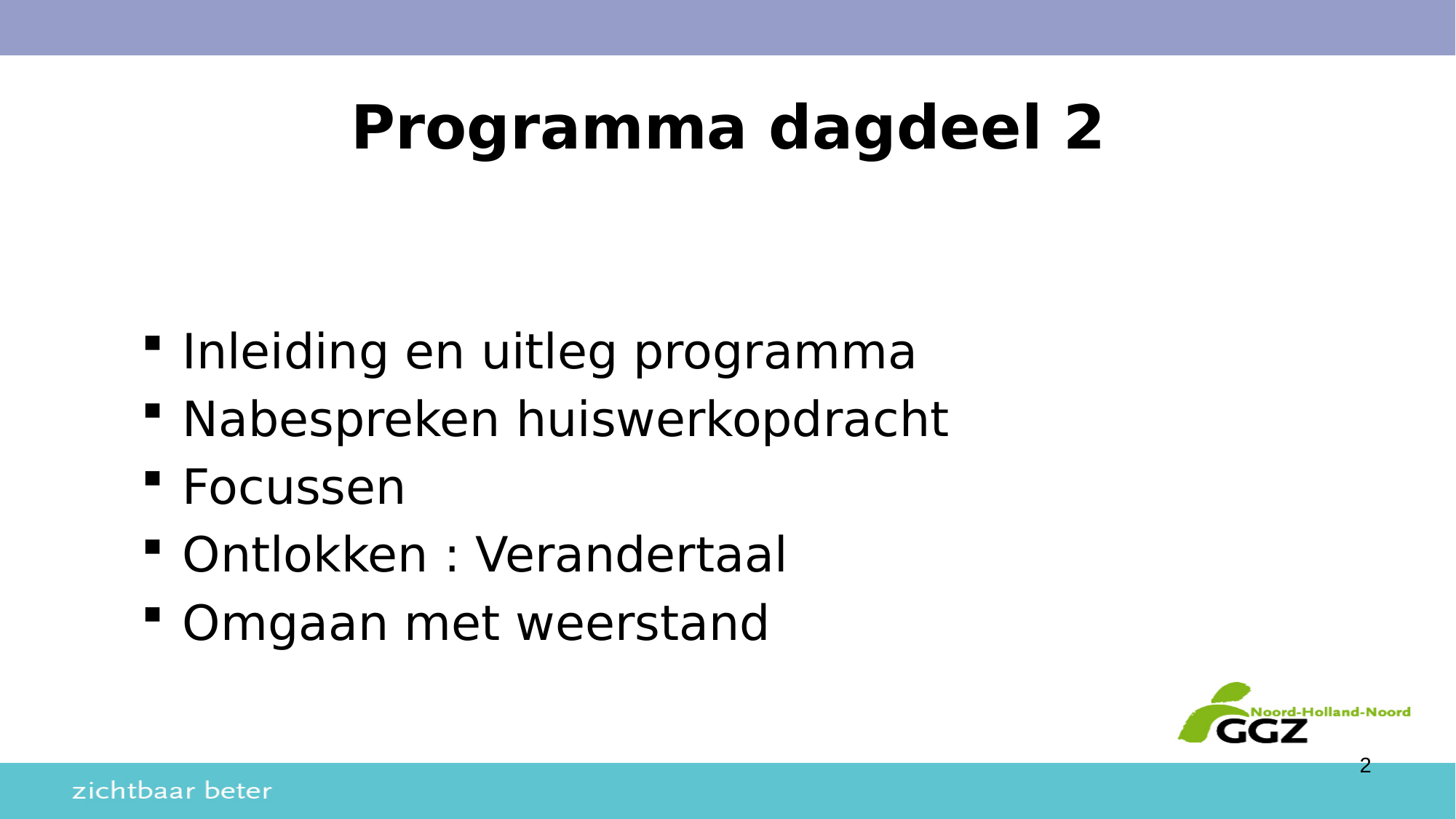

# Programma dagdeel 2

Inleiding en uitleg programma
Nabespreken huiswerkopdracht
Focussen
Ontlokken : Verandertaal
Omgaan met weerstand

2